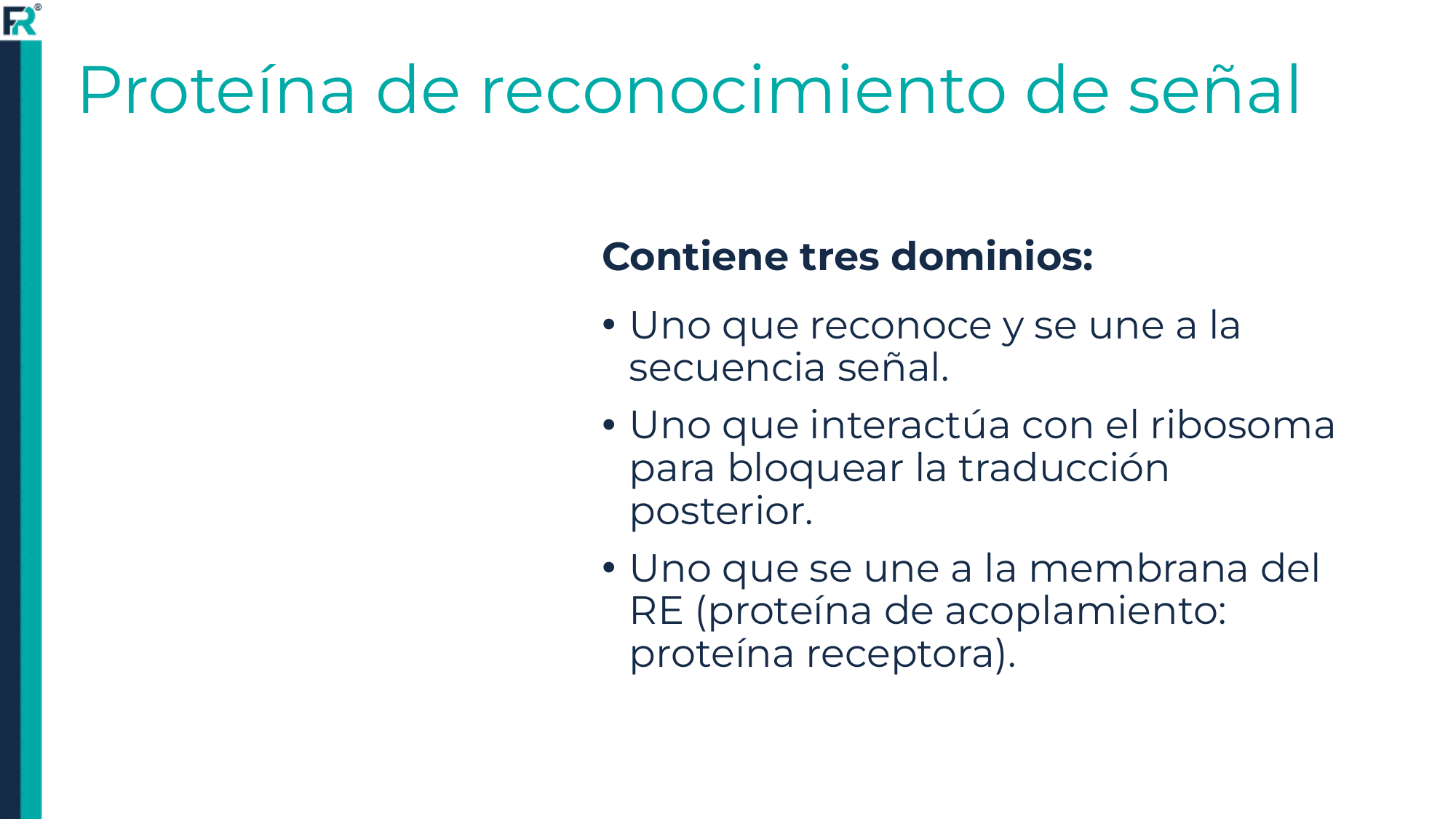

# Proteína de reconocimiento de señal
Contiene tres dominios:
Uno que reconoce y se une a la secuencia señal.
Uno que interactúa con el ribosoma para bloquear la traducción posterior.
Uno que se une a la membrana del RE (proteína de acoplamiento: proteína receptora).